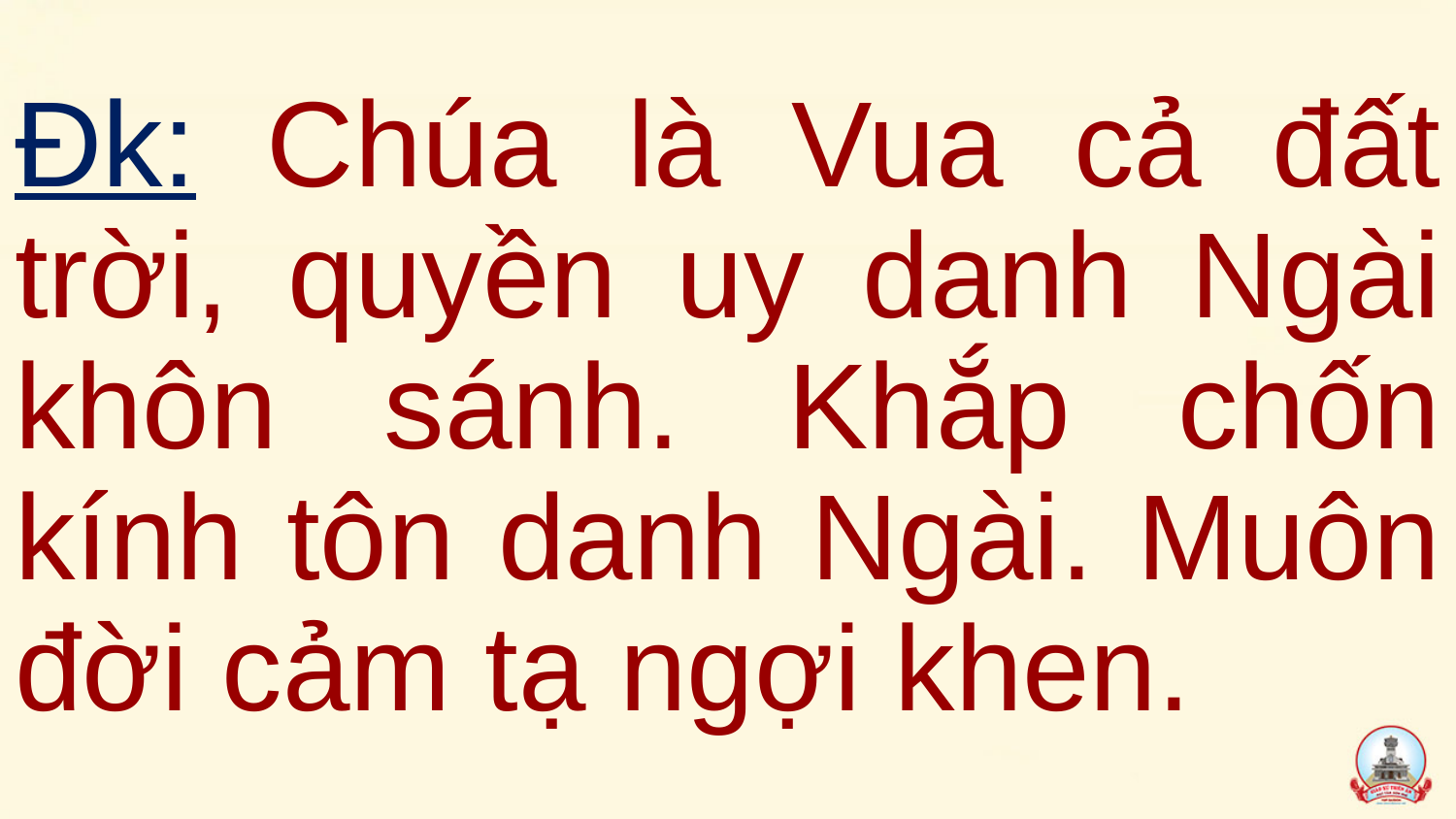

Đk: Chúa là Vua cả đất trời, quyền uy danh Ngài khôn sánh. Khắp chốn kính tôn danh Ngài. Muôn đời cảm tạ ngợi khen.